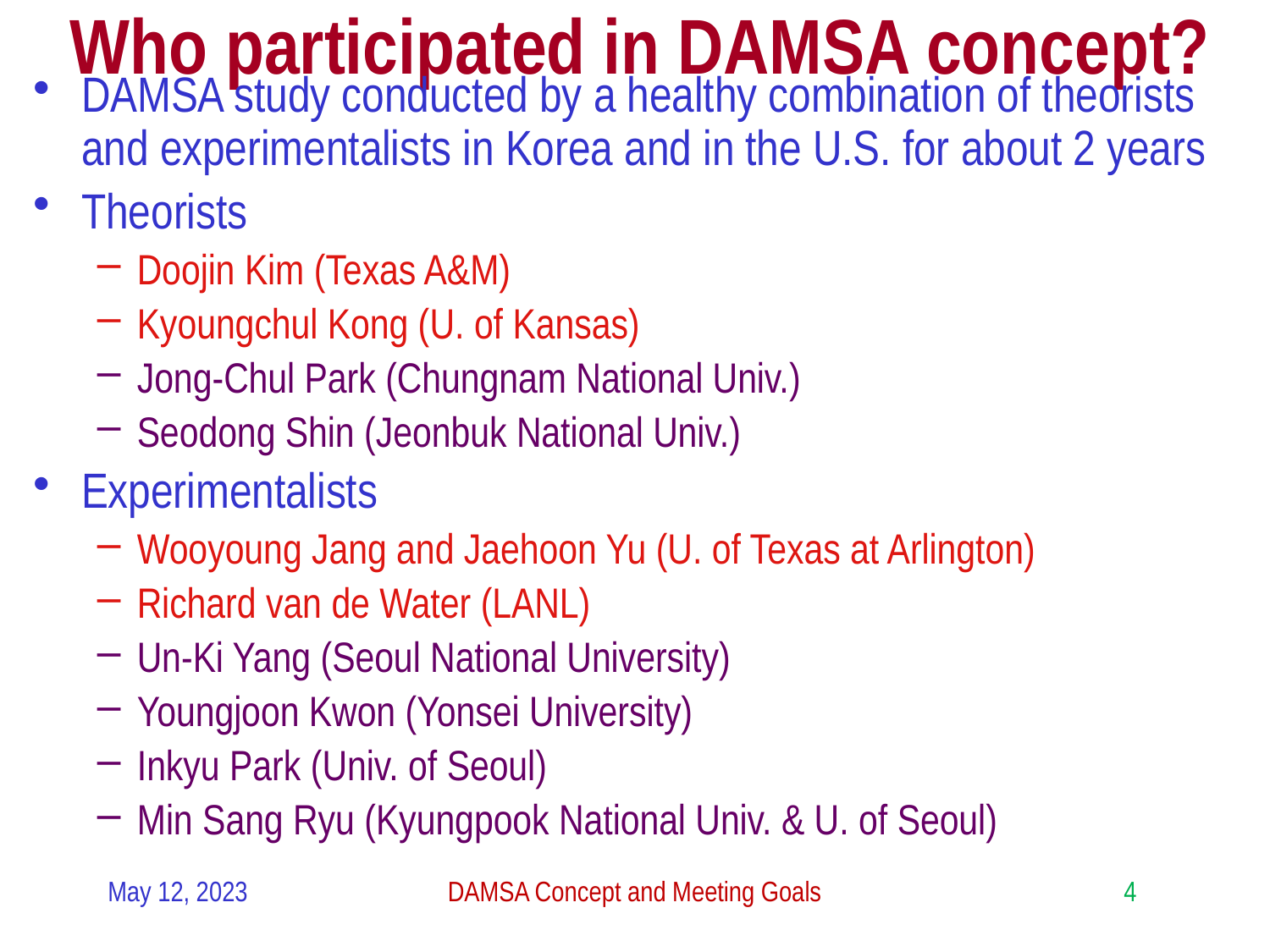

# Who participated in DAMSA concept?
DAMSA study conducted by a healthy combination of theorists and experimentalists in Korea and in the U.S. for about 2 years
Theorists
Doojin Kim (Texas A&M)
Kyoungchul Kong (U. of Kansas)
Jong-Chul Park (Chungnam National Univ.)
Seodong Shin (Jeonbuk National Univ.)
Experimentalists
Wooyoung Jang and Jaehoon Yu (U. of Texas at Arlington)
Richard van de Water (LANL)
Un-Ki Yang (Seoul National University)
Youngjoon Kwon (Yonsei University)
Inkyu Park (Univ. of Seoul)
Min Sang Ryu (Kyungpook National Univ. & U. of Seoul)
May 12, 2023
DAMSA Concept and Meeting Goals
4